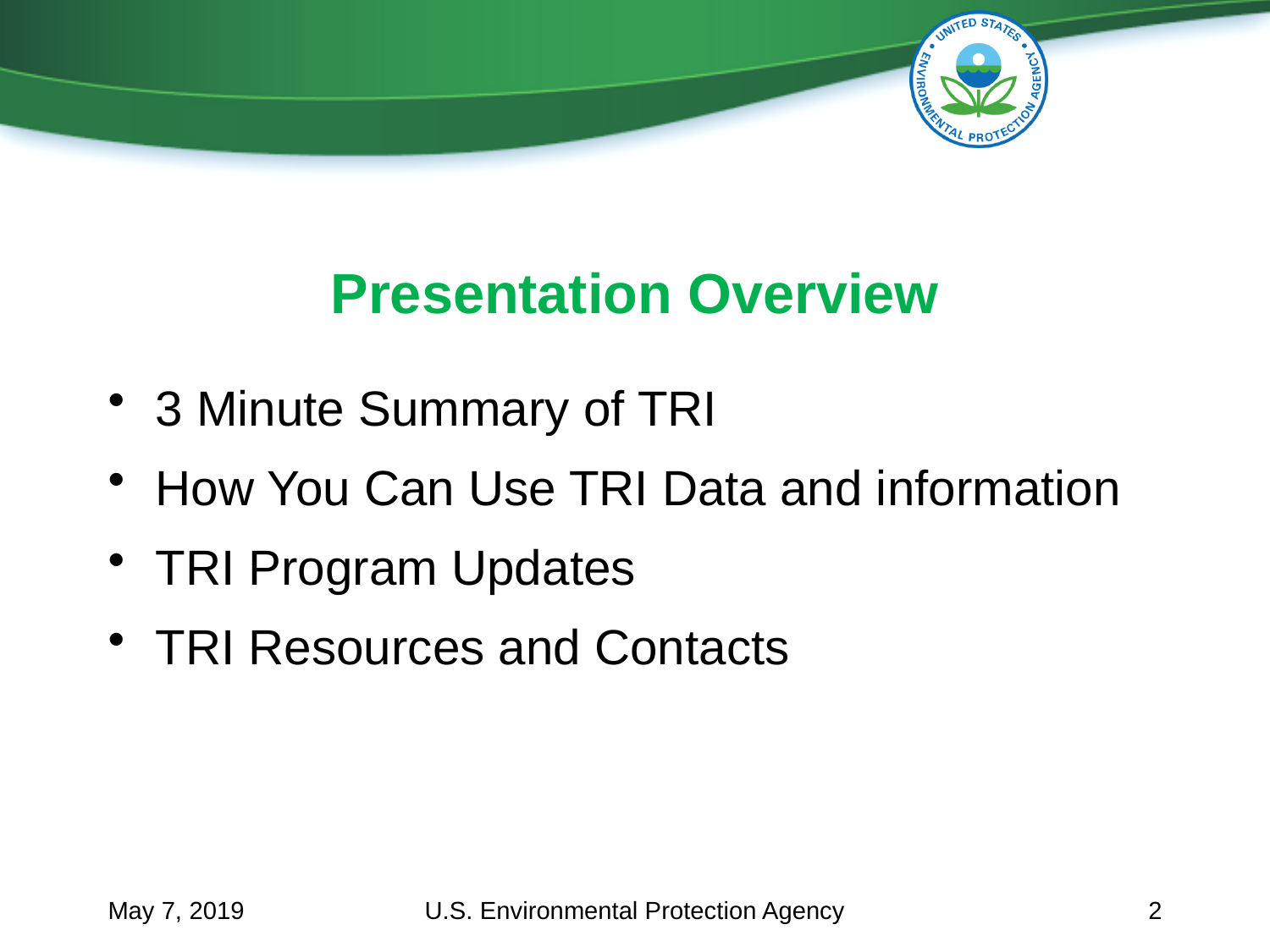

# Presentation Overview
3 Minute Summary of TRI
How You Can Use TRI Data and information
TRI Program Updates
TRI Resources and Contacts
May 7, 2019
U.S. Environmental Protection Agency
2